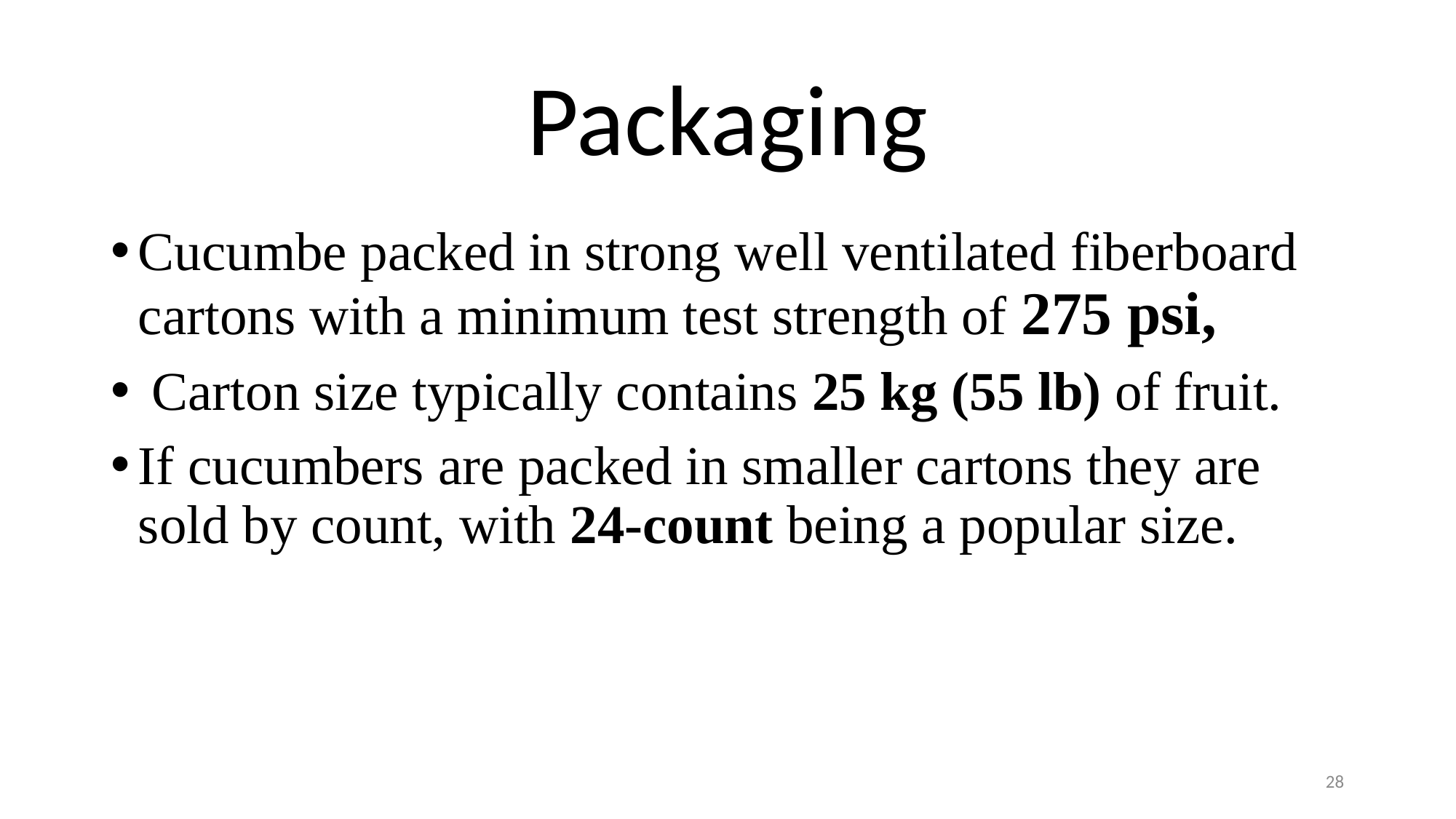

# Packaging
Cucumbe packed in strong well ventilated fiberboard cartons with a minimum test strength of 275 psi,
 Carton size typically contains 25 kg (55 lb) of fruit.
If cucumbers are packed in smaller cartons they are sold by count, with 24-count being a popular size.

28